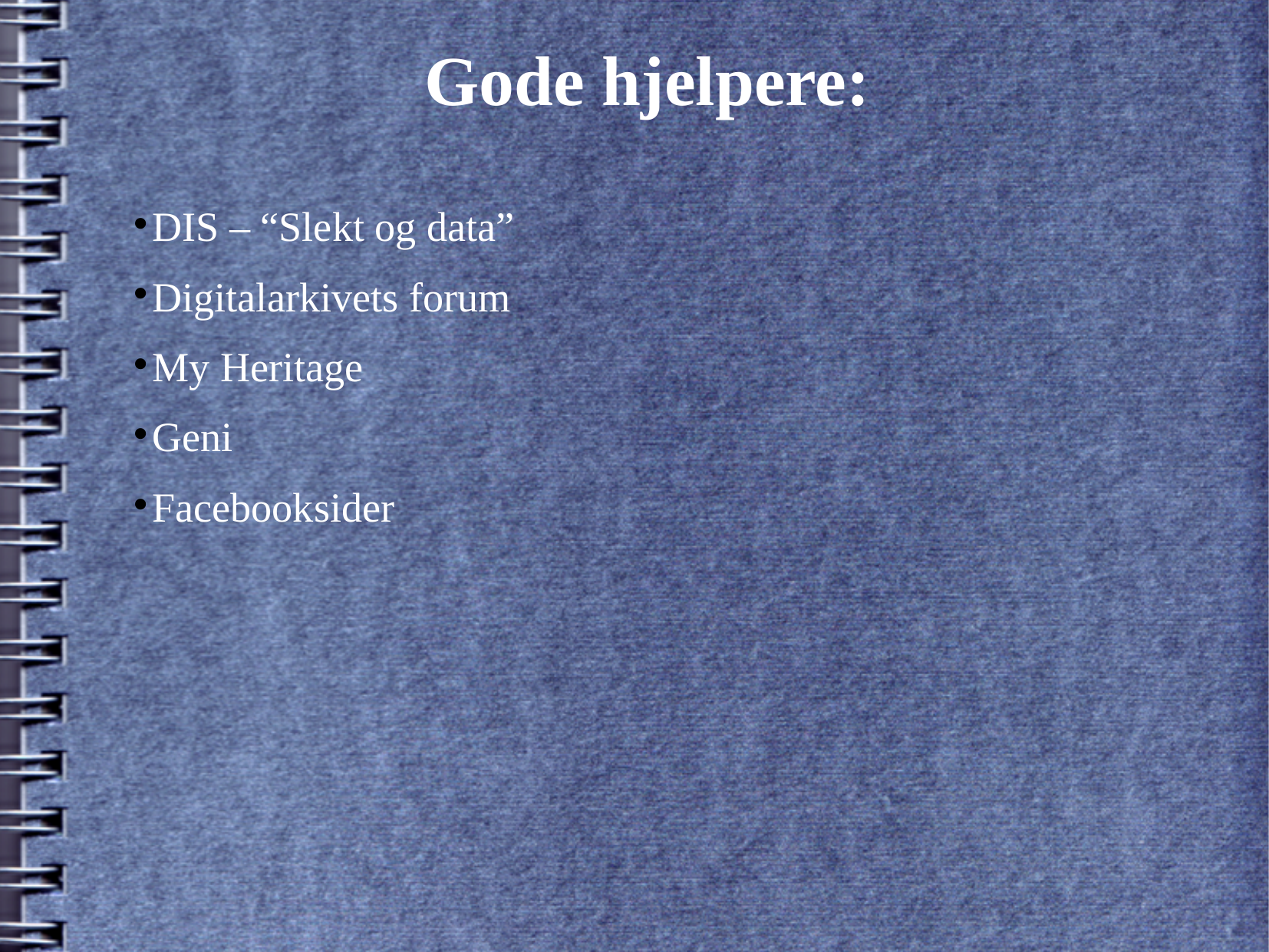

# Gode hjelpere:
DIS – “Slekt og data”
Digitalarkivets forum
My Heritage
Geni
Facebooksider